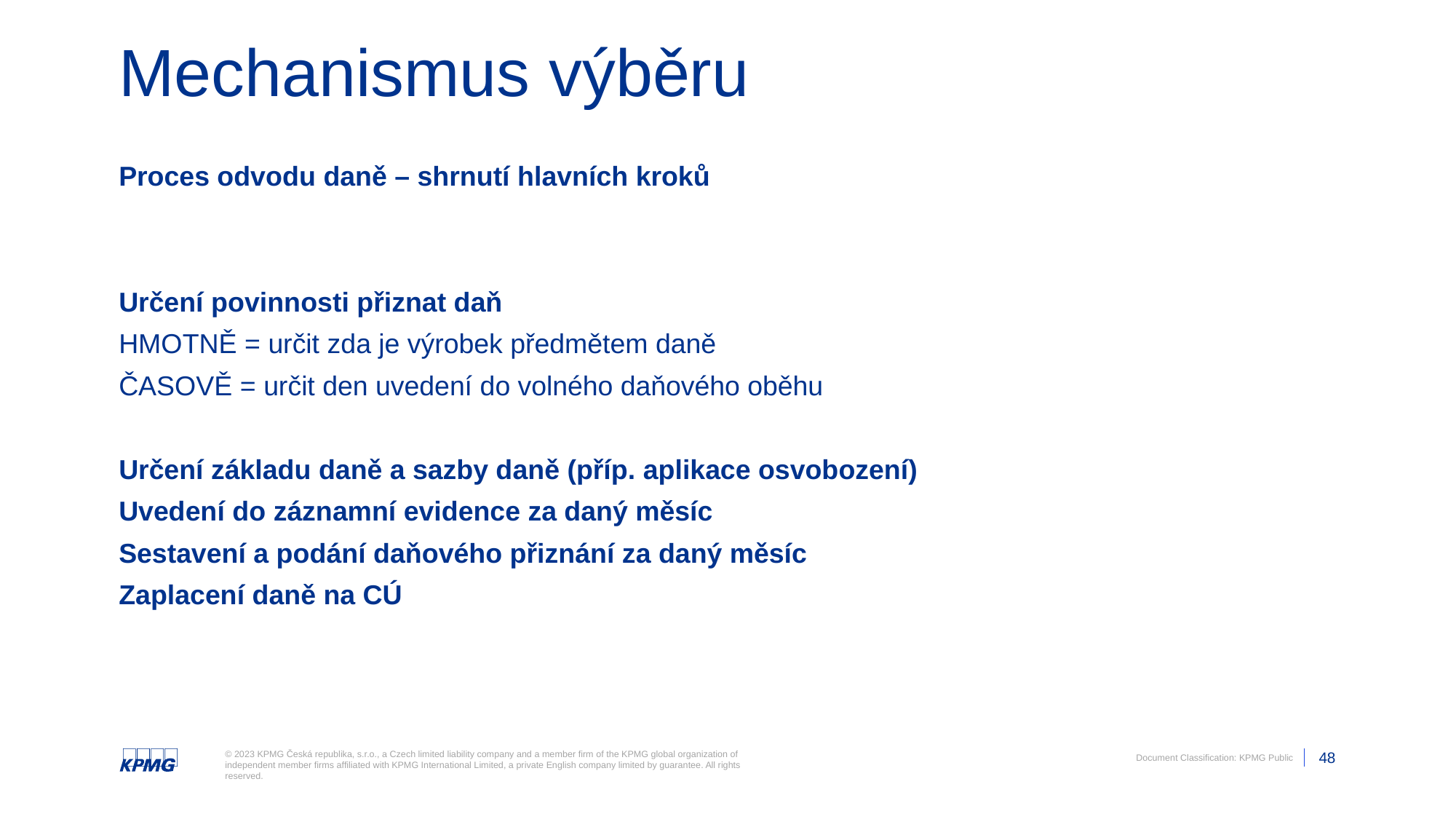

# Mechanismus výběru
Proces odvodu daně – shrnutí hlavních kroků

Určení povinnosti přiznat daň
HMOTNĚ = určit zda je výrobek předmětem daně
ČASOVĚ = určit den uvedení do volného daňového oběhu

Určení základu daně a sazby daně (příp. aplikace osvobození)
Uvedení do záznamní evidence za daný měsíc
Sestavení a podání daňového přiznání za daný měsíc
Zaplacení daně na CÚ

Please Note: Document classification is not to be removed.